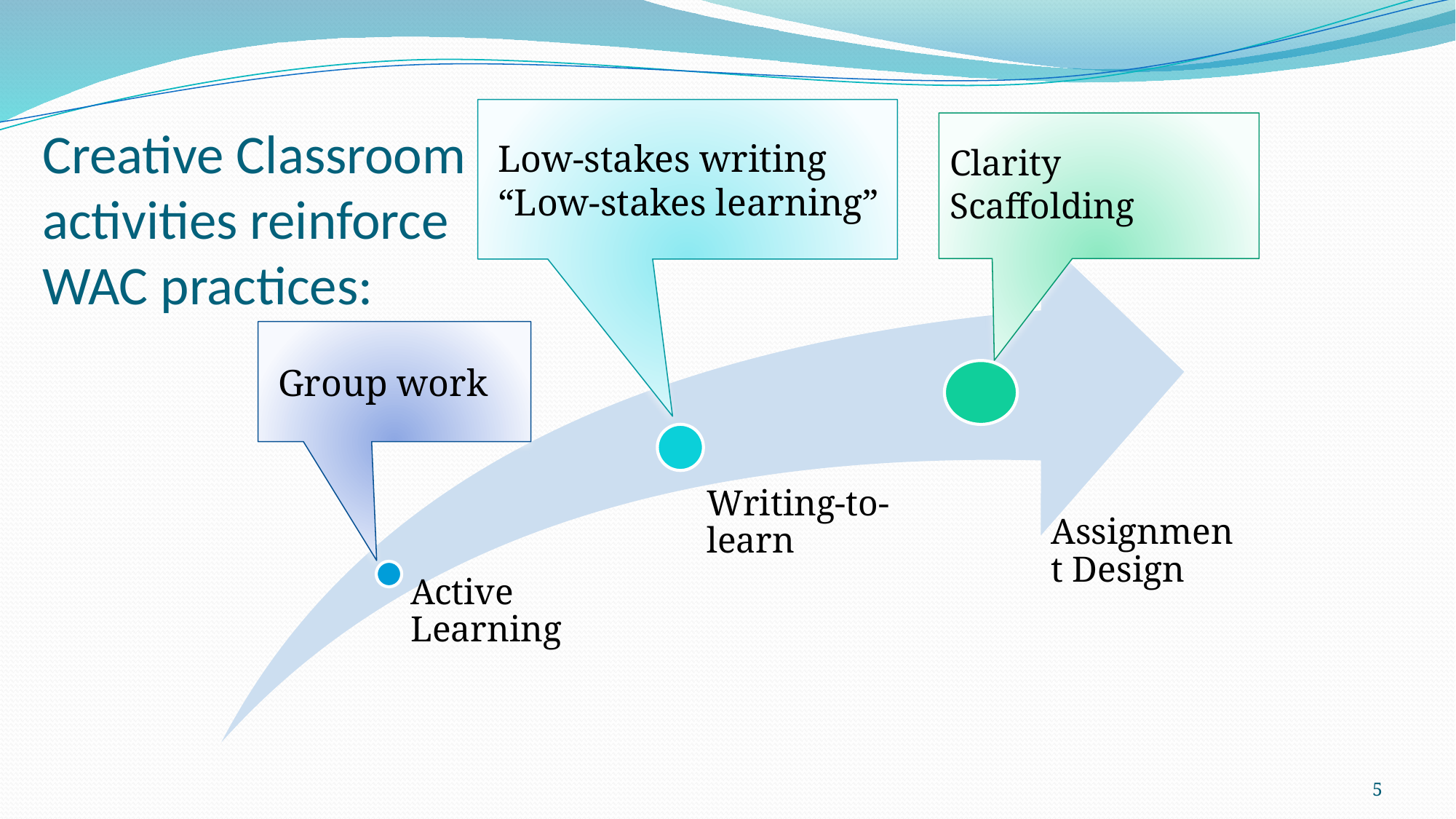

Low-stakes writing
 “Low-stakes learning”
Clarity
Scaffolding
Creative Classroom activities reinforce
WAC practices:

Assignment Design

 Group work

Writing-to-learn

Active Learning

5